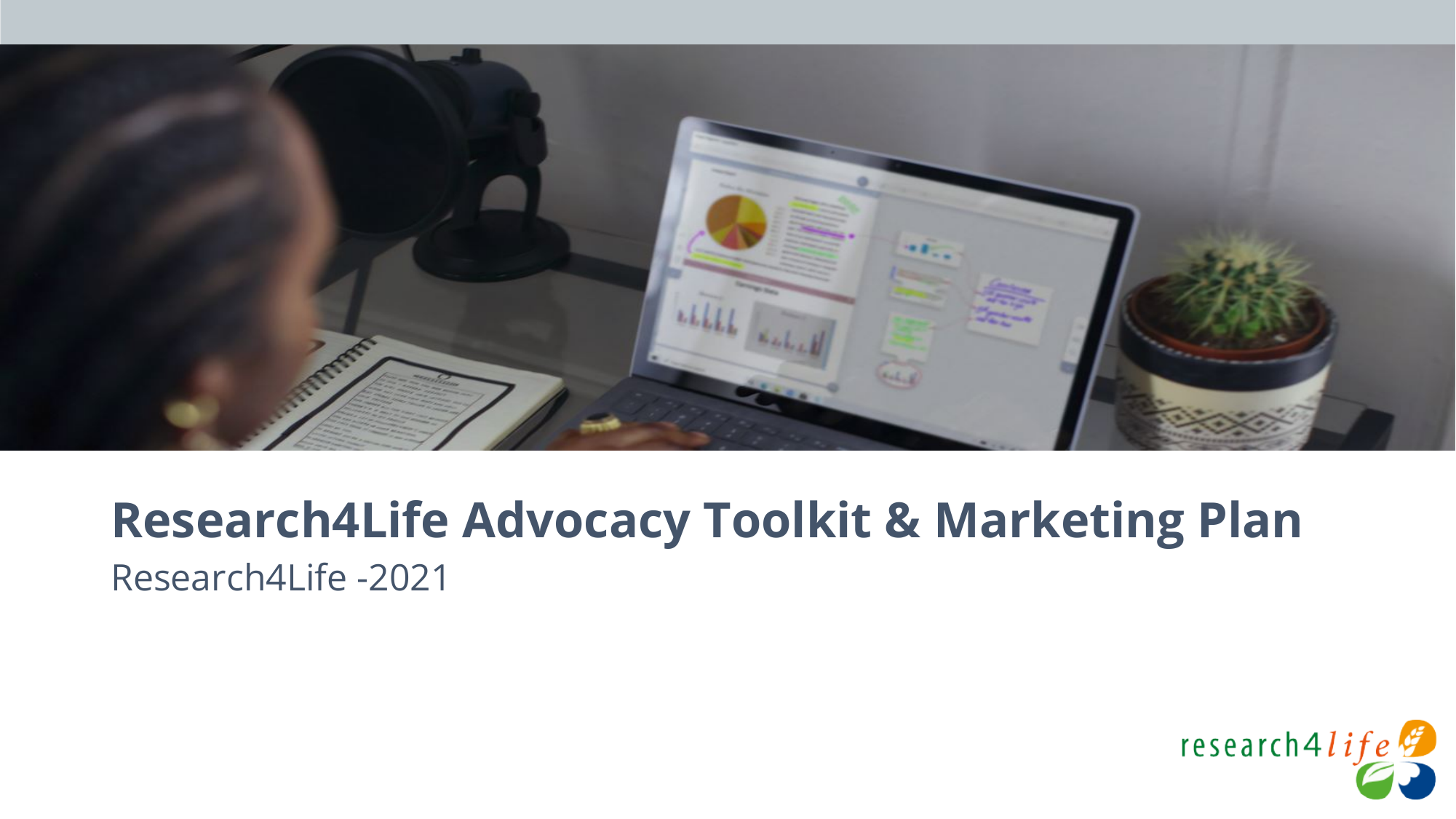

# Research4Life Advocacy Toolkit & Marketing Plan
Research4Life -2021